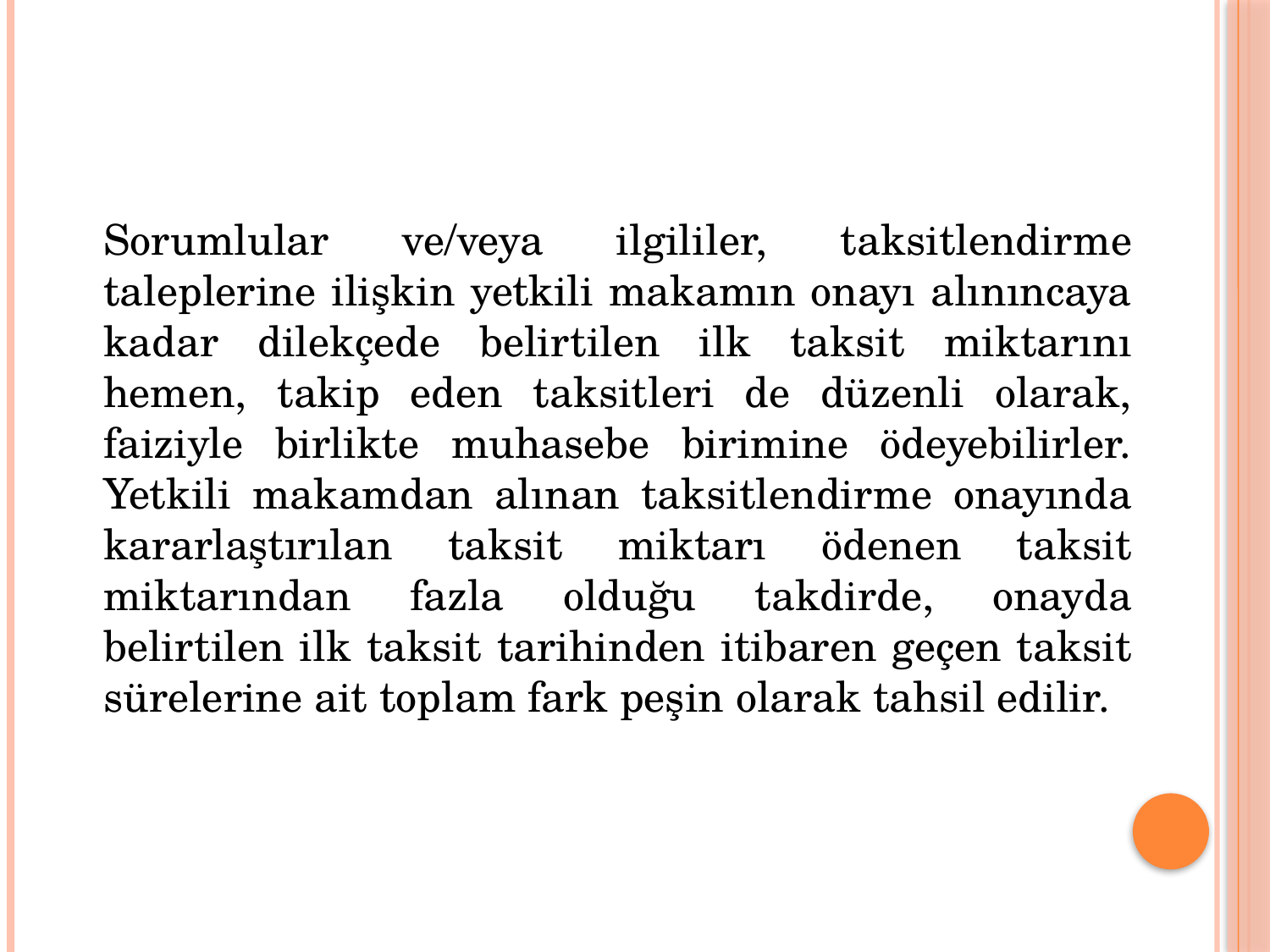

Sorumlular ve/veya ilgililer, taksitlendirme taleplerine ilişkin yetkili makamın onayı alınıncaya kadar dilekçede belirtilen ilk taksit miktarını hemen, takip eden taksitleri de düzenli olarak, faiziyle birlikte muhasebe birimine ödeyebilirler. Yetkili makamdan alınan taksitlendirme onayında kararlaştırılan taksit miktarı ödenen taksit miktarından fazla olduğu takdirde, onayda belirtilen ilk taksit tarihinden itibaren geçen taksit sürelerine ait toplam fark peşin olarak tahsil edilir.